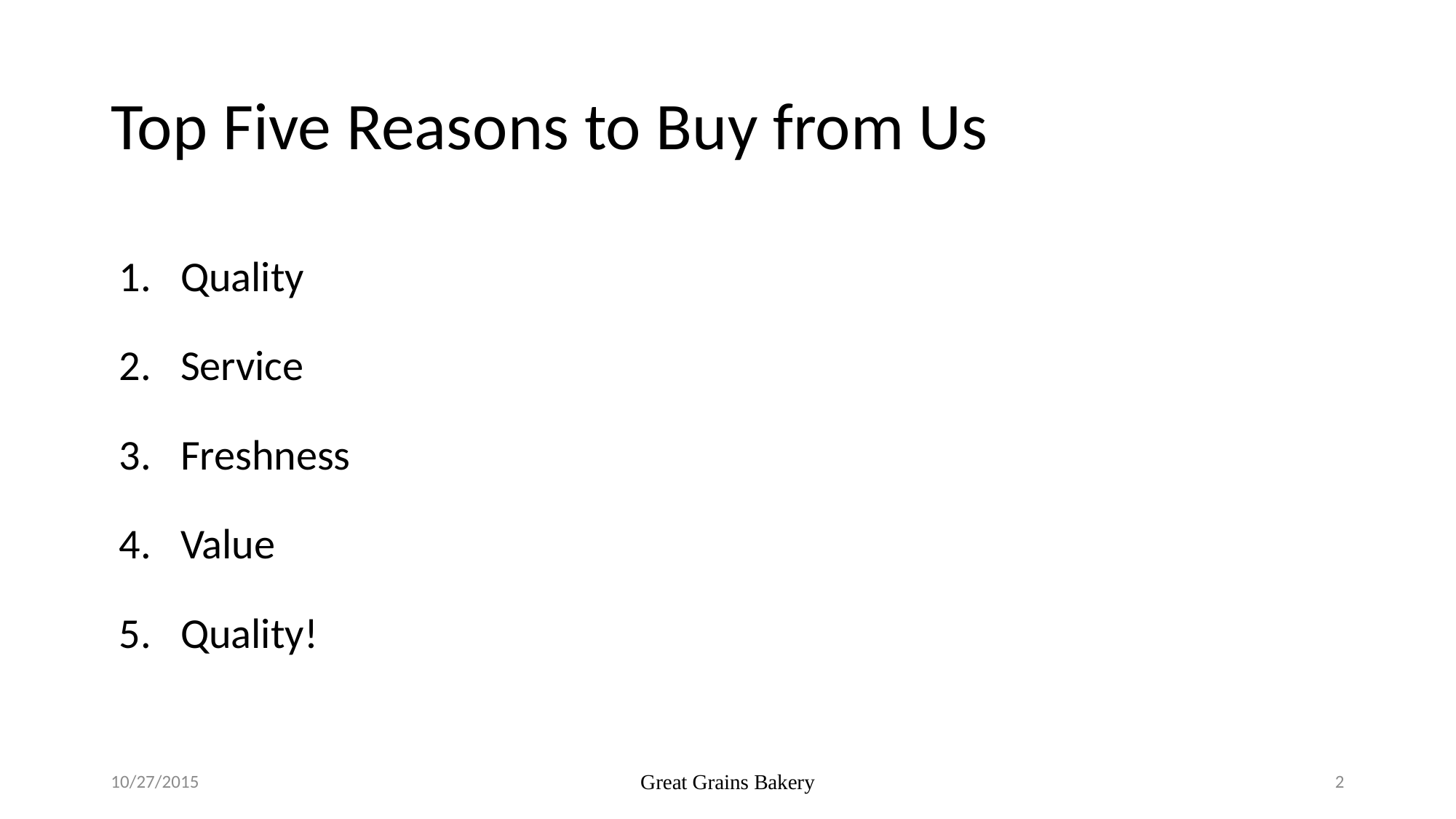

# Top Five Reasons to Buy from Us
Quality
Service
Freshness
Value
Quality!
10/27/2015
Great Grains Bakery
2